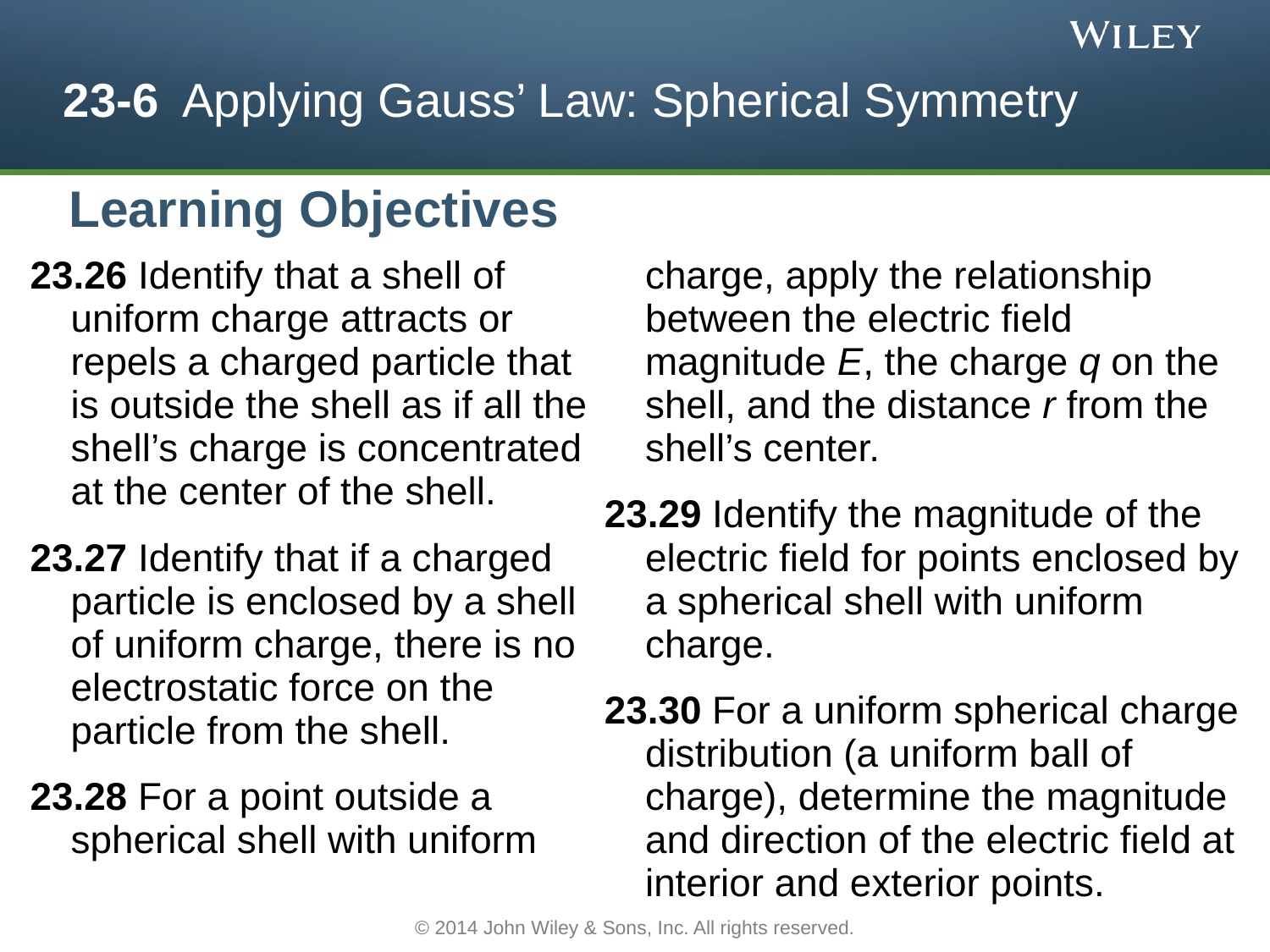

# 23-6  Applying Gauss’ Law: Spherical Symmetry
Learning Objectives
23.26 Identify that a shell of uniform charge attracts or repels a charged particle that is outside the shell as if all the shell’s charge is concentrated at the center of the shell.
23.27 Identify that if a charged particle is enclosed by a shell of uniform charge, there is no electrostatic force on the particle from the shell.
23.28 For a point outside a spherical shell with uniform
	charge, apply the relationship between the electric field magnitude E, the charge q on the shell, and the distance r from the shell’s center.
23.29 Identify the magnitude of the electric field for points enclosed by a spherical shell with uniform charge.
23.30 For a uniform spherical charge distribution (a uniform ball of charge), determine the magnitude and direction of the electric field at interior and exterior points.
© 2014 John Wiley & Sons, Inc. All rights reserved.